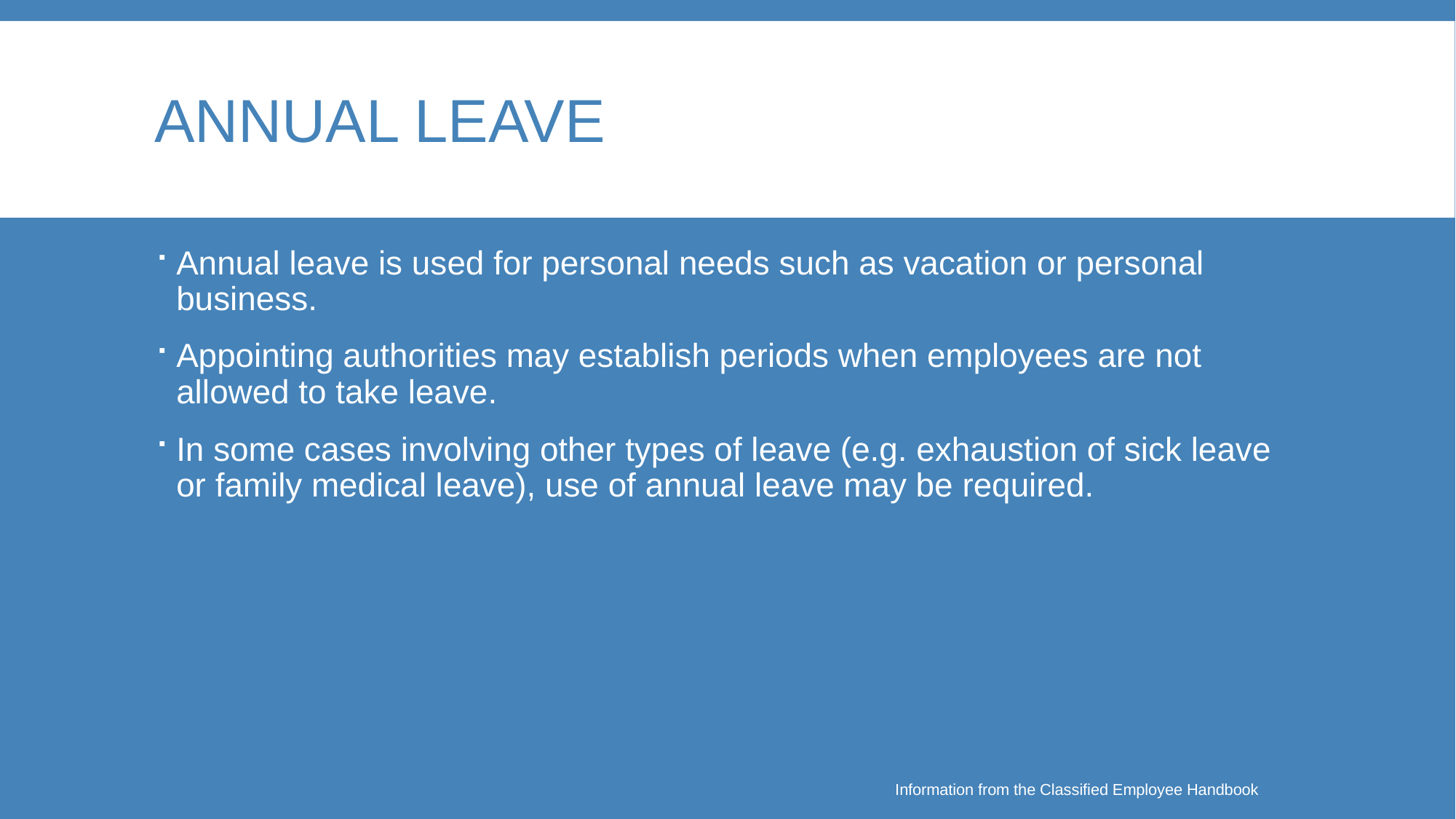

# Annual Leave
Annual leave is used for personal needs such as vacation or personal business.
Appointing authorities may establish periods when employees are not allowed to take leave.
In some cases involving other types of leave (e.g. exhaustion of sick leave or family medical leave), use of annual leave may be required.
Information from the Classified Employee Handbook